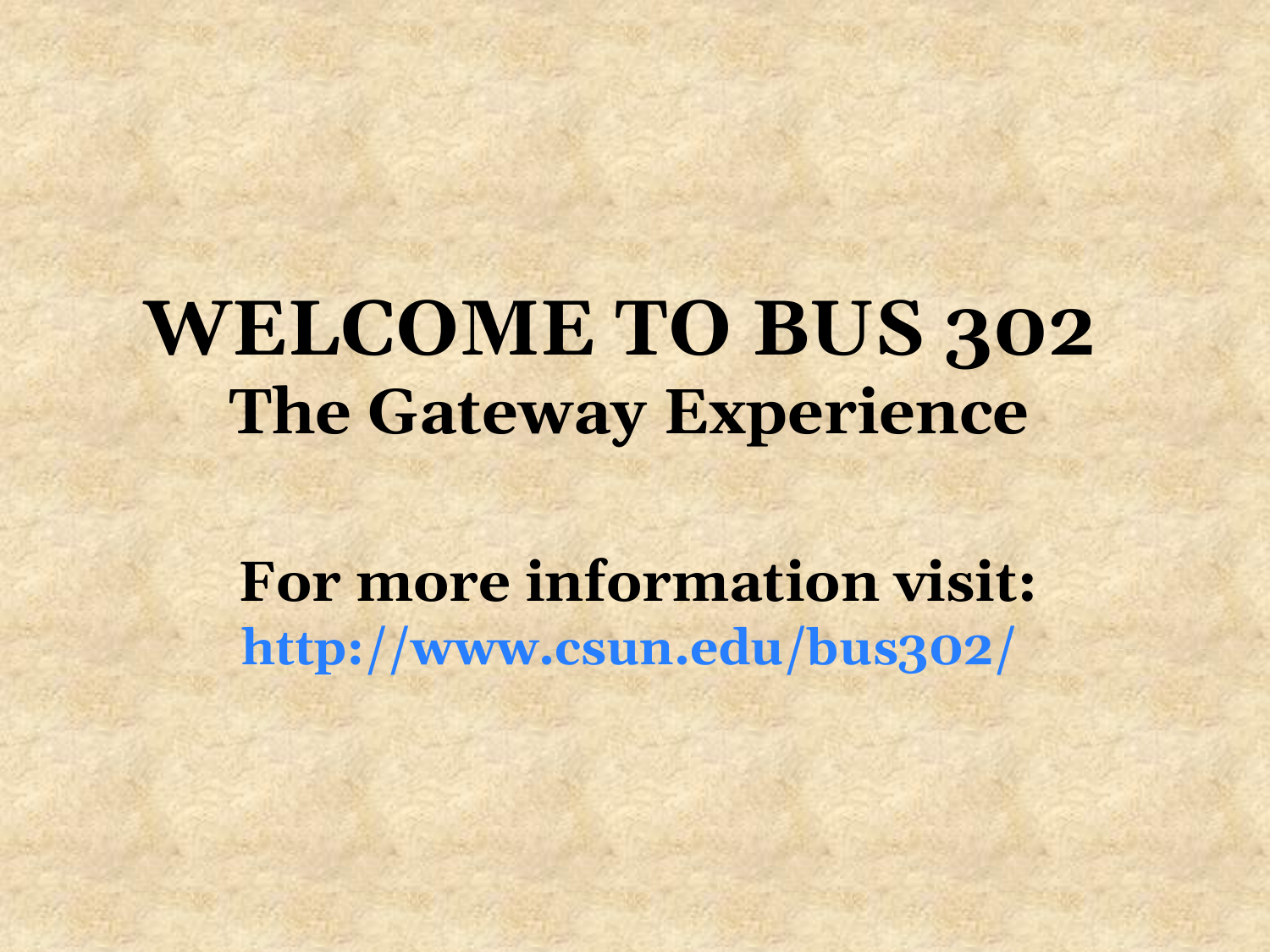

# WELCOME TO BUS 302 The Gateway Experience For more information visit: http://www.csun.edu/bus302/